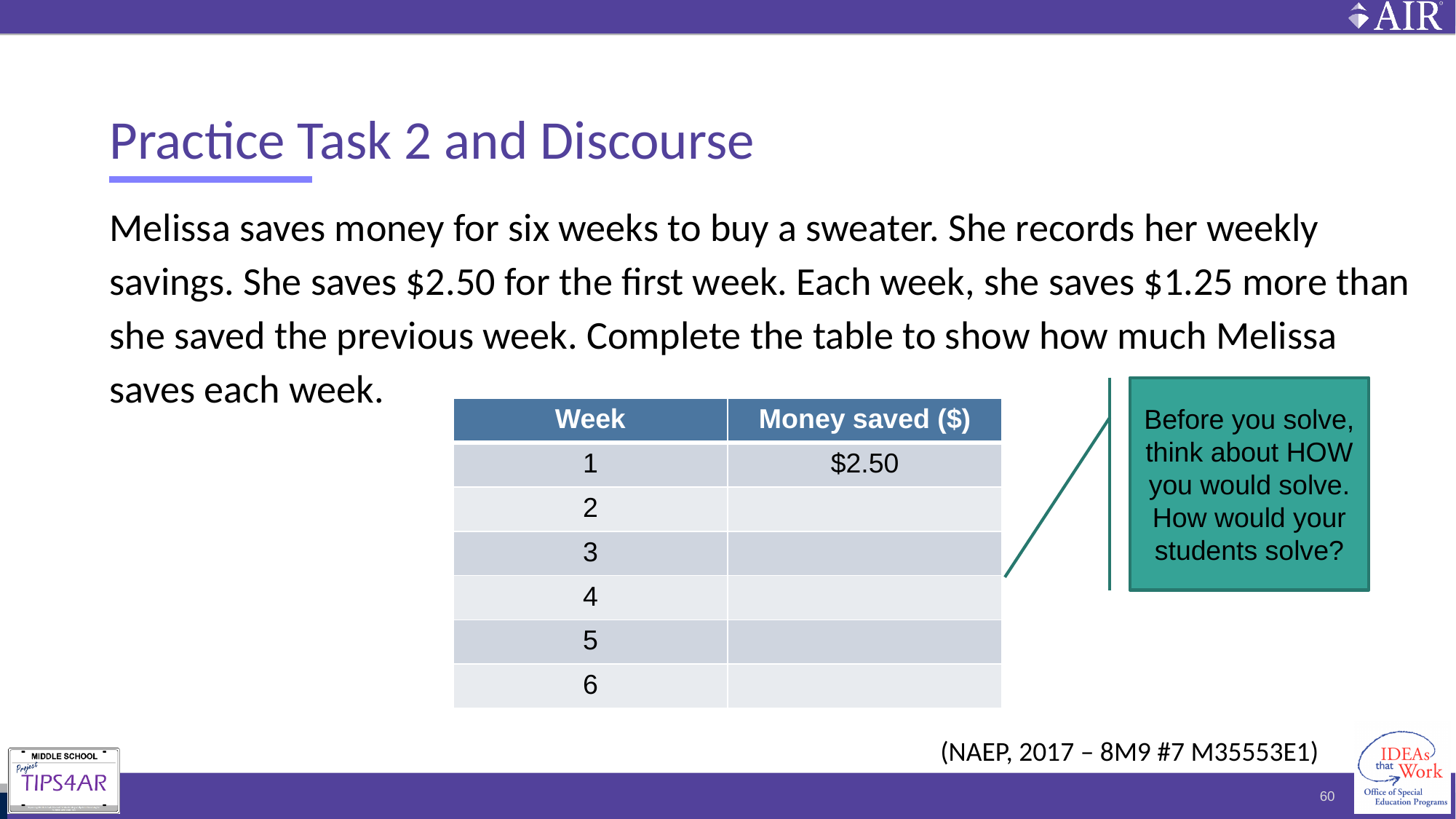

# Practice Task 2 and Discourse
Melissa saves money for six weeks to buy a sweater. She records her weekly savings. She saves $2.50 for the first week. Each week, she saves $1.25 more than she saved the previous week. Complete the table to show how much Melissa saves each week.
Before you solve, think about HOW you would solve. How would your students solve?
| Week | Money saved ($) |
| --- | --- |
| 1 | $2.50 |
| 2 |  |
| 3 |  |
| 4 |  |
| 5 |  |
| 6 |  |
(NAEP, 2017 – 8M9 #7 M35553E1)